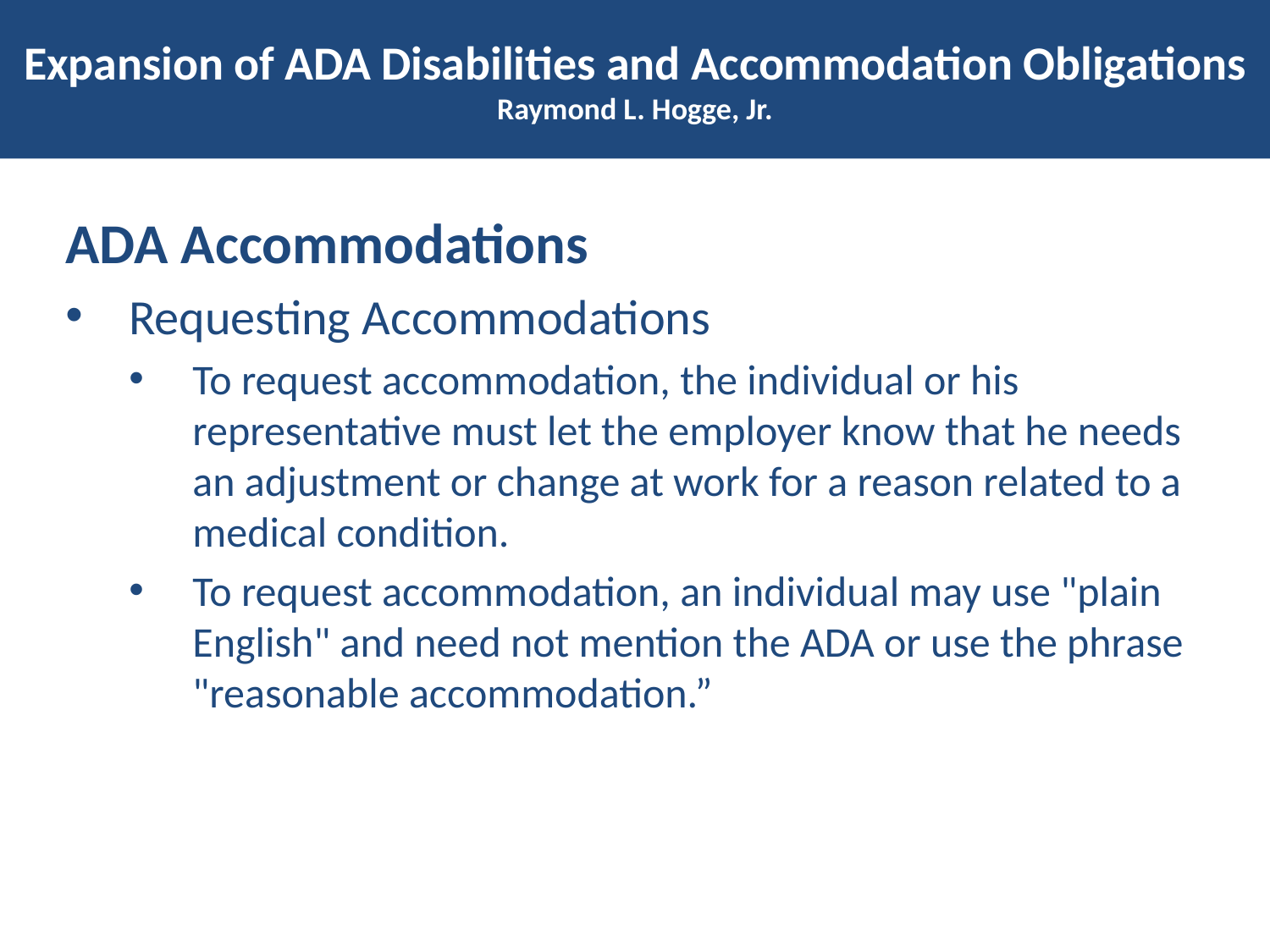

# Expansion of ADA Disabilities and Accommodation Obligations Raymond L. Hogge, Jr.
ADA Accommodations
Requesting Accommodations
To request accommodation, the individual or his representative must let the employer know that he needs an adjustment or change at work for a reason related to a medical condition.
To request accommodation, an individual may use "plain English" and need not mention the ADA or use the phrase "reasonable accommodation.”